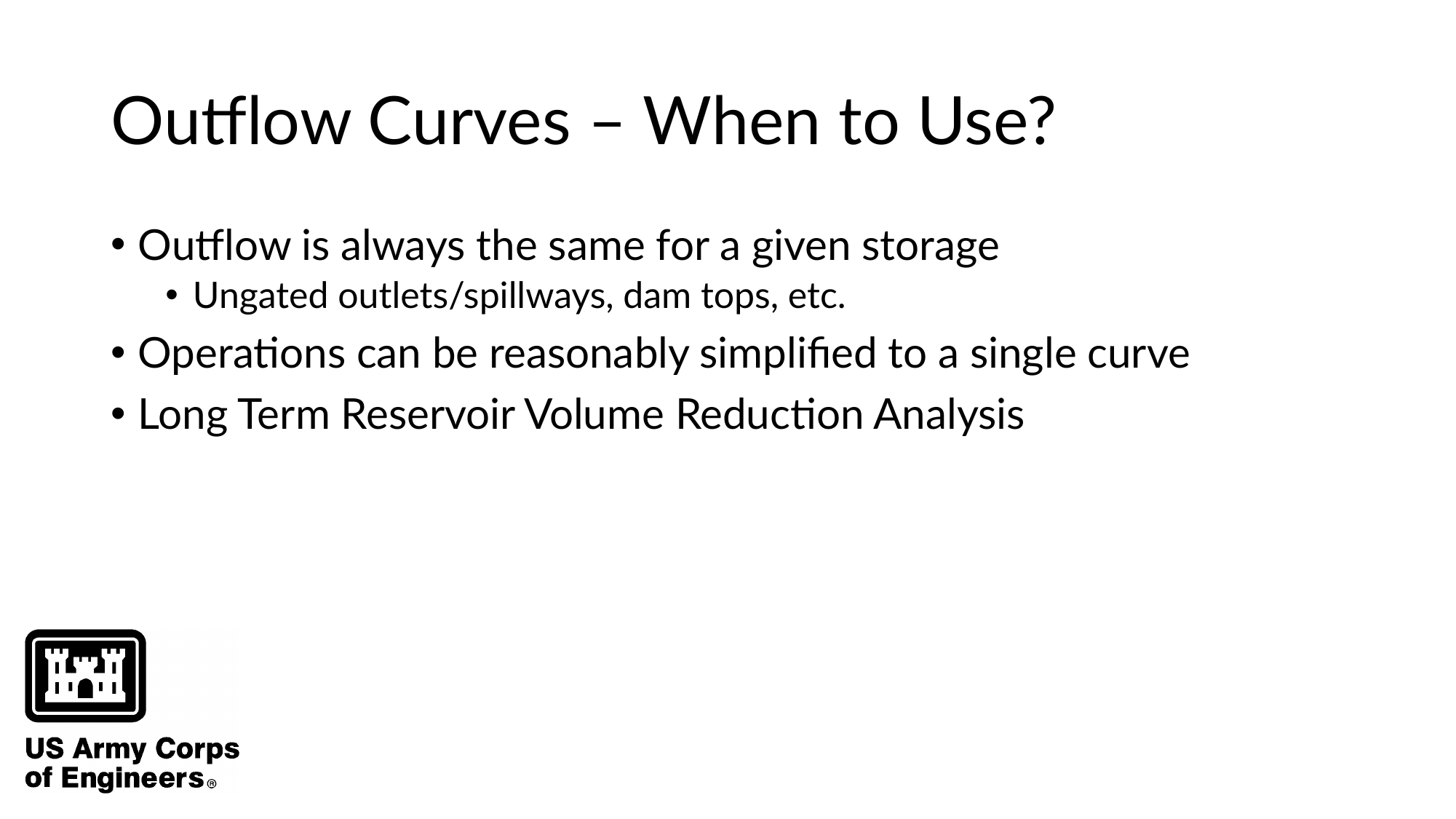

# Outflow Curves – When to Use?
Outflow is always the same for a given storage
Ungated outlets/spillways, dam tops, etc.
Operations can be reasonably simplified to a single curve
Long Term Reservoir Volume Reduction Analysis